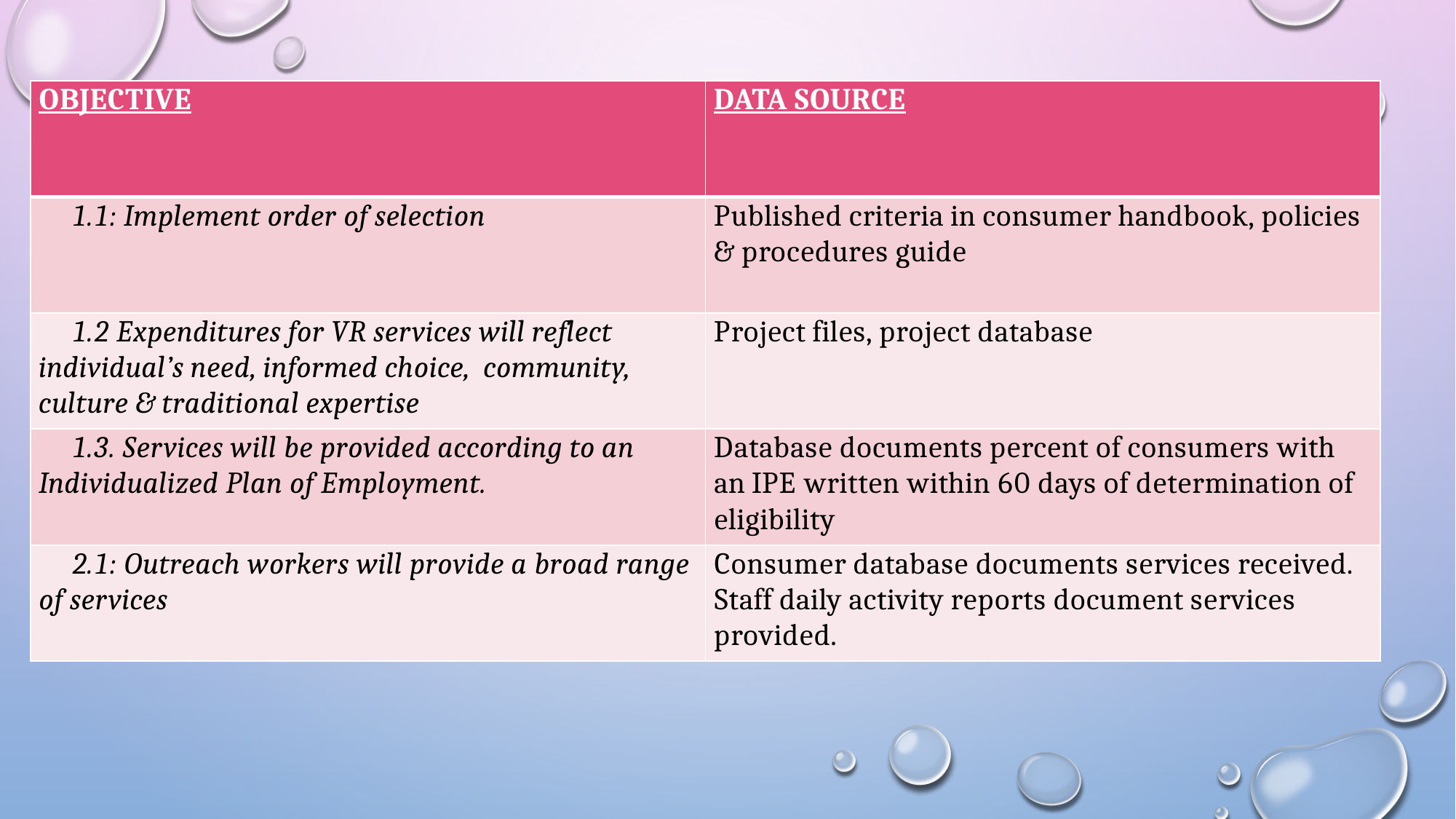

| OBJECTIVE | DATA SOURCE |
| --- | --- |
| 1.1: Implement order of selection | Published criteria in consumer handbook, policies & procedures guide |
| 1.2 Expenditures for VR services will reflect individual’s need, informed choice, community, culture & traditional expertise | Project files, project database |
| 1.3. Services will be provided according to an Individualized Plan of Employment. | Database documents percent of consumers with an IPE written within 60 days of determination of eligibility |
| 2.1: Outreach workers will provide a broad range of services | Consumer database documents services received. Staff daily activity reports document services provided. |